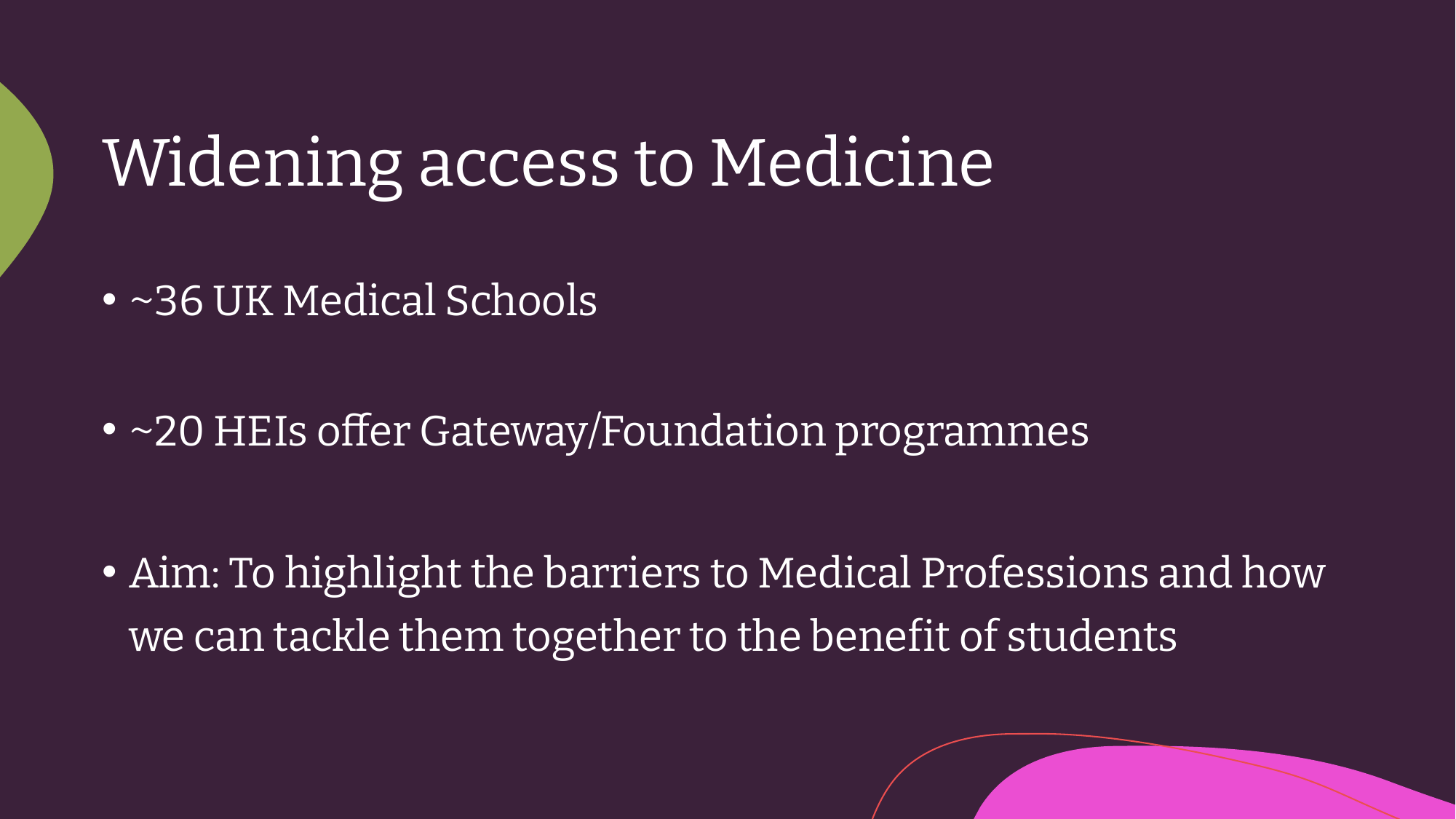

# Widening access to Medicine
~36 UK Medical Schools
~20 HEIs offer Gateway/Foundation programmes
Aim: To highlight the barriers to Medical Professions and how we can tackle them together to the benefit of students